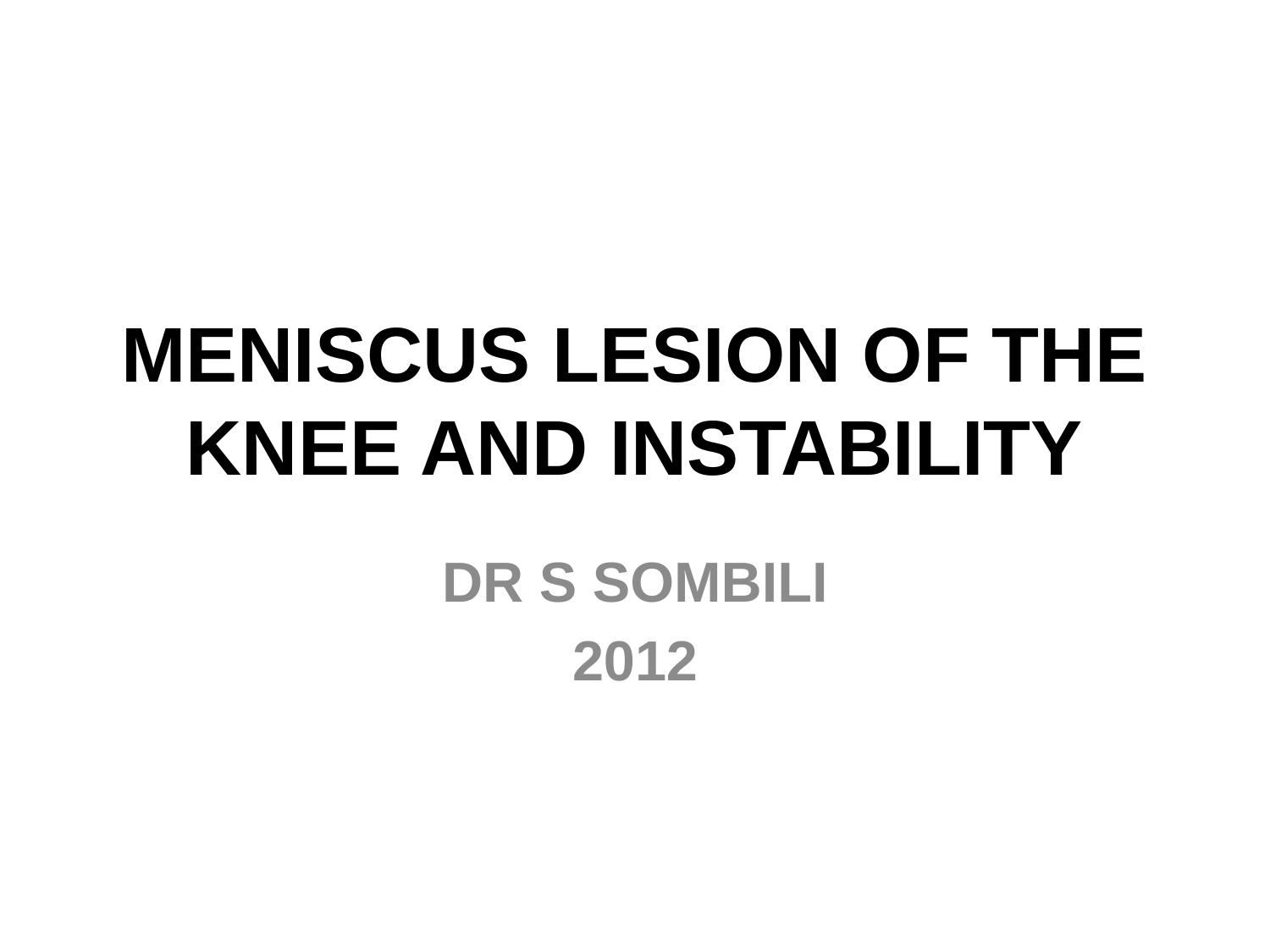

# MENISCUS LESION OF THE KNEE AND INSTABILITY
DR S SOMBILI
2012